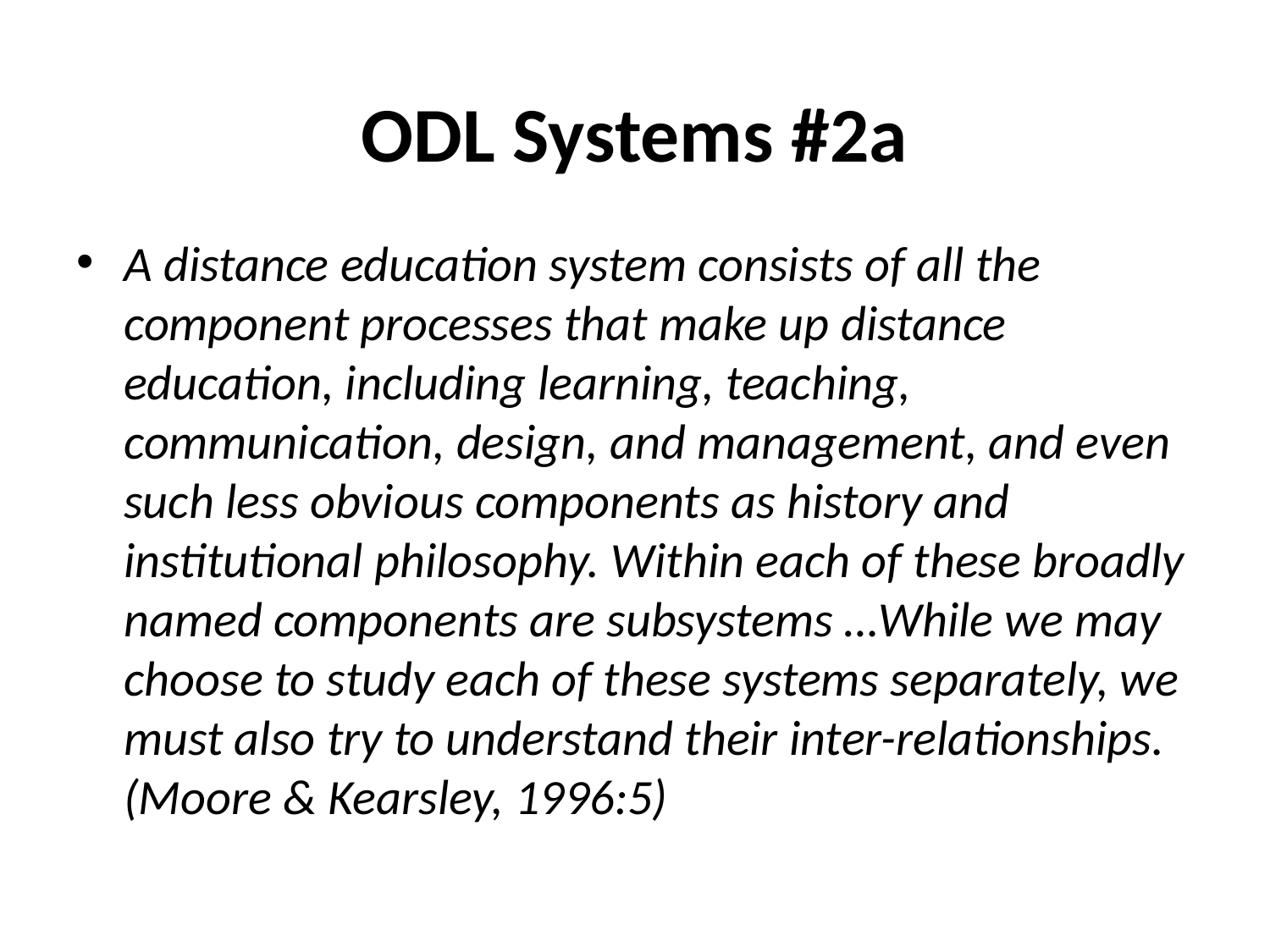

# ODL Systems #2a
A distance education system consists of all the component processes that make up distance education, including learning, teaching, communication, design, and management, and even such less obvious components as history and institutional philosophy. Within each of these broadly named components are subsystems …While we may choose to study each of these systems separately, we must also try to understand their inter-relationships. (Moore & Kearsley, 1996:5)